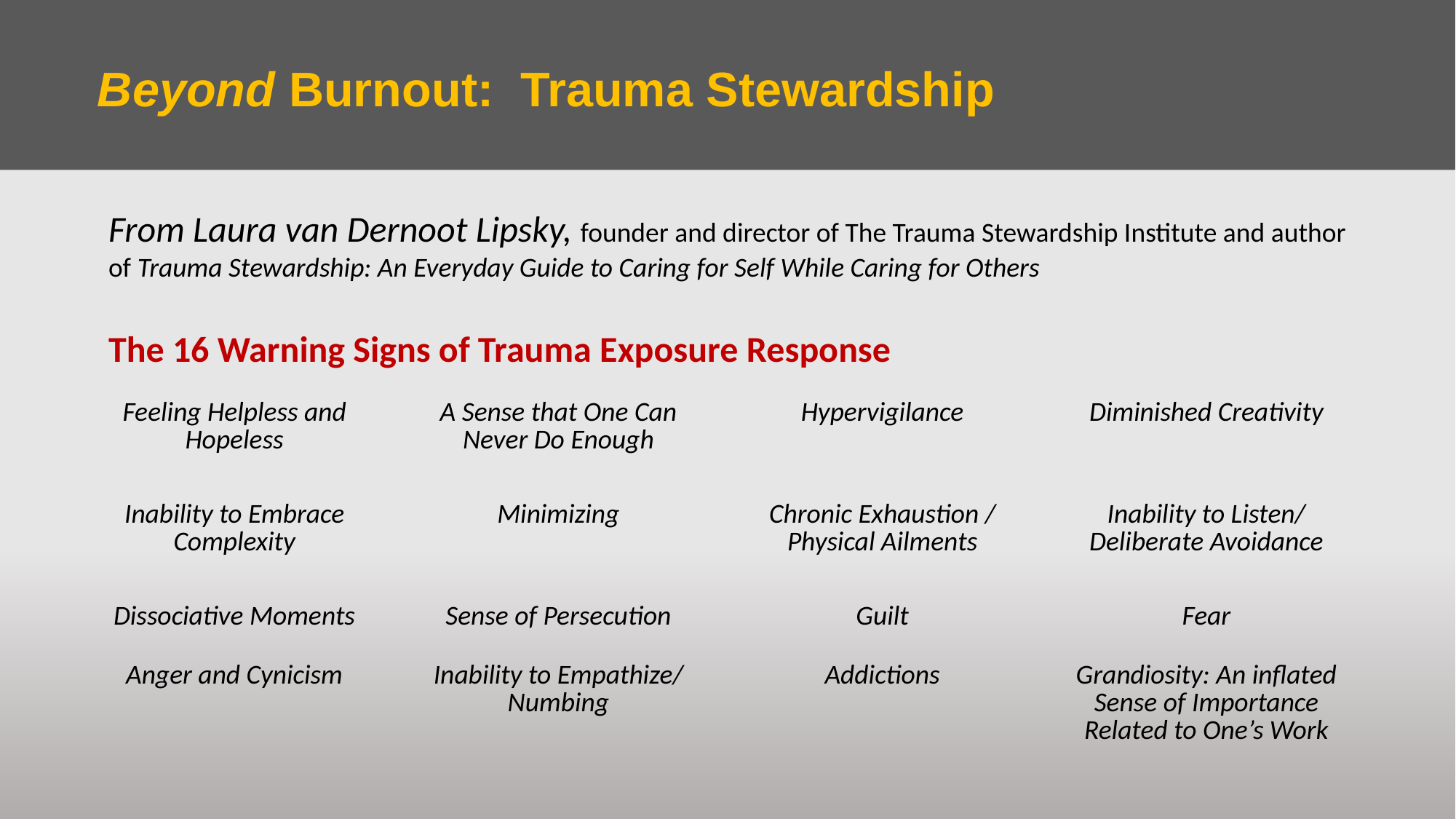

Beyond Burnout:  Trauma Stewardship
From Laura van Dernoot Lipsky, founder and director of The Trauma Stewardship Institute and author of Trauma Stewardship: An Everyday Guide to Caring for Self While Caring for Others

The 16 Warning Signs of Trauma Exposure Response

| Feeling Helpless and Hopeless | A Sense that One Can Never Do Enough | Hypervigilance | Diminished Creativity |
| --- | --- | --- | --- |
| Inability to Embrace Complexity | Minimizing | Chronic Exhaustion / Physical Ailments | Inability to Listen/ Deliberate Avoidance |
| Dissociative Moments | Sense of Persecution | Guilt | Fear |
| Anger and Cynicism | Inability to Empathize/ Numbing | Addictions | Grandiosity: An inflated Sense of Importance Related to One’s Work |